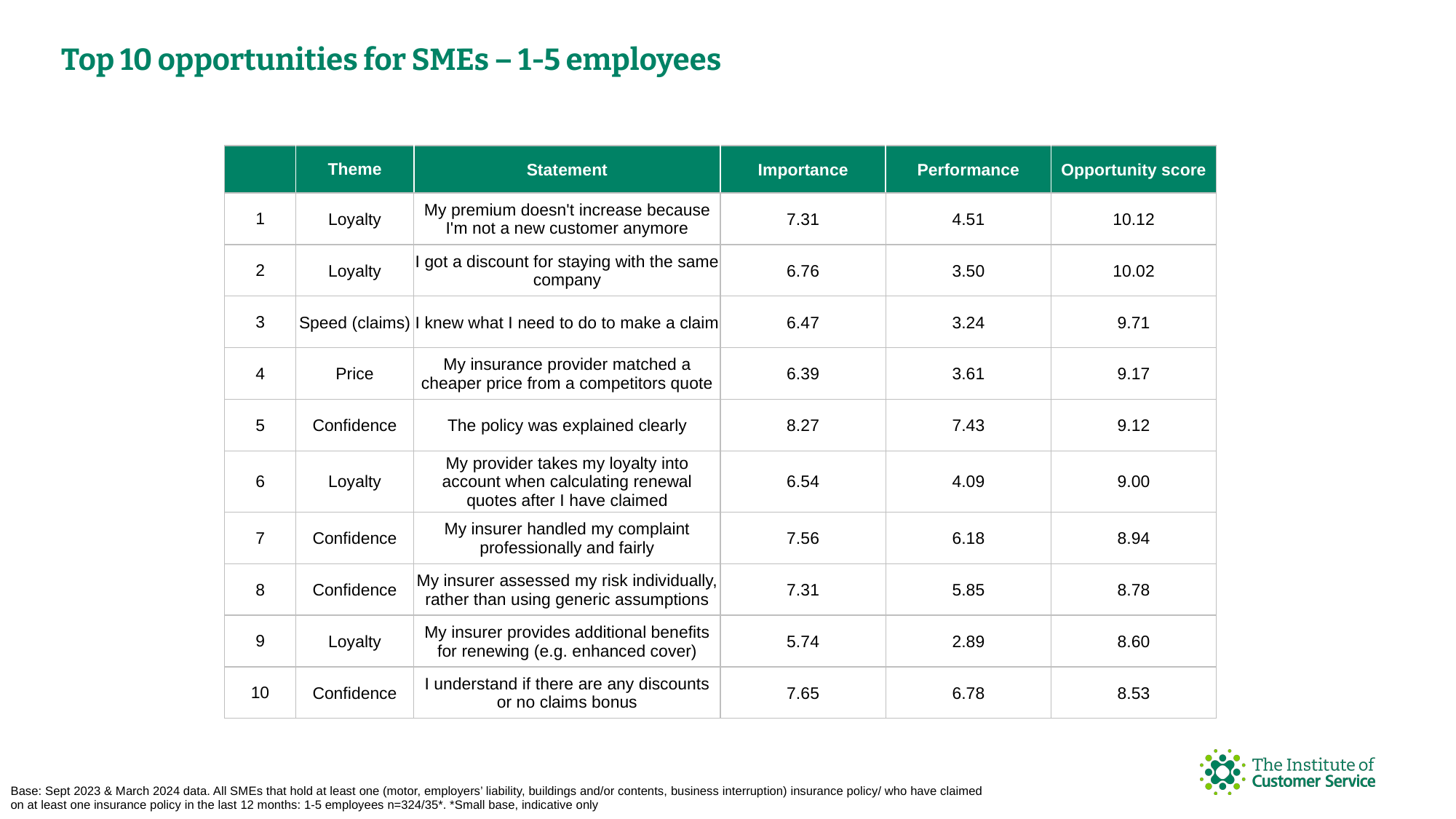

Top 10 opportunities for SMEs – 1-5 employees
|  | Theme | Statement | Importance | Performance | Opportunity score |
| --- | --- | --- | --- | --- | --- |
| 1 | Loyalty | My premium doesn't increase because I'm not a new customer anymore | 7.31 | 4.51 | 10.12 |
| 2 | Loyalty | I got a discount for staying with the same company | 6.76 | 3.50 | 10.02 |
| 3 | Speed (claims) | I knew what I need to do to make a claim | 6.47 | 3.24 | 9.71 |
| 4 | Price | My insurance provider matched a cheaper price from a competitors quote | 6.39 | 3.61 | 9.17 |
| 5 | Confidence | The policy was explained clearly | 8.27 | 7.43 | 9.12 |
| 6 | Loyalty | My provider takes my loyalty into account when calculating renewal quotes after I have claimed | 6.54 | 4.09 | 9.00 |
| 7 | Confidence | My insurer handled my complaint professionally and fairly | 7.56 | 6.18 | 8.94 |
| 8 | Confidence | My insurer assessed my risk individually, rather than using generic assumptions | 7.31 | 5.85 | 8.78 |
| 9 | Loyalty | My insurer provides additional benefits for renewing (e.g. enhanced cover) | 5.74 | 2.89 | 8.60 |
| 10 | Confidence | I understand if there are any discounts or no claims bonus | 7.65 | 6.78 | 8.53 |
Base: Sept 2023 & March 2024 data. All SMEs that hold at least one (motor, employers’ liability, buildings and/or contents, business interruption) insurance policy/ who have claimed on at least one insurance policy in the last 12 months: 1-5 employees n=324/35*. *Small base, indicative only